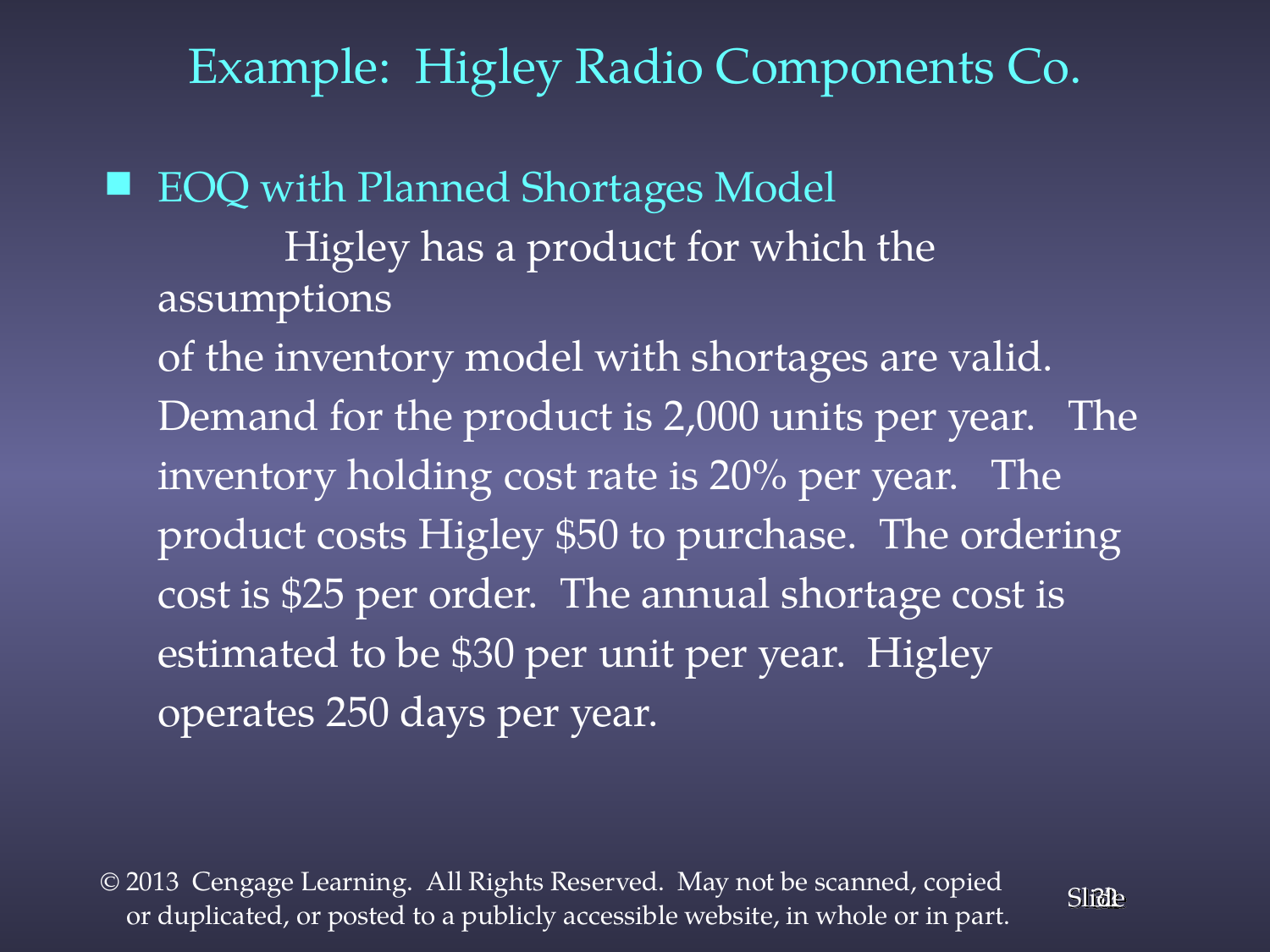

# Example:  Higley Radio Components Co.
EOQ with Planned Shortages Model
		Higley has a product for which the assumptions
	of the inventory model with shortages are valid.
	Demand for the product is 2,000 units per year.   The
	inventory holding cost rate is 20% per year.   The
	product costs Higley $50 to purchase.  The ordering
	cost is $25 per order.  The annual shortage cost is
	estimated to be $30 per unit per year.  Higley
	operates 250 days per year.